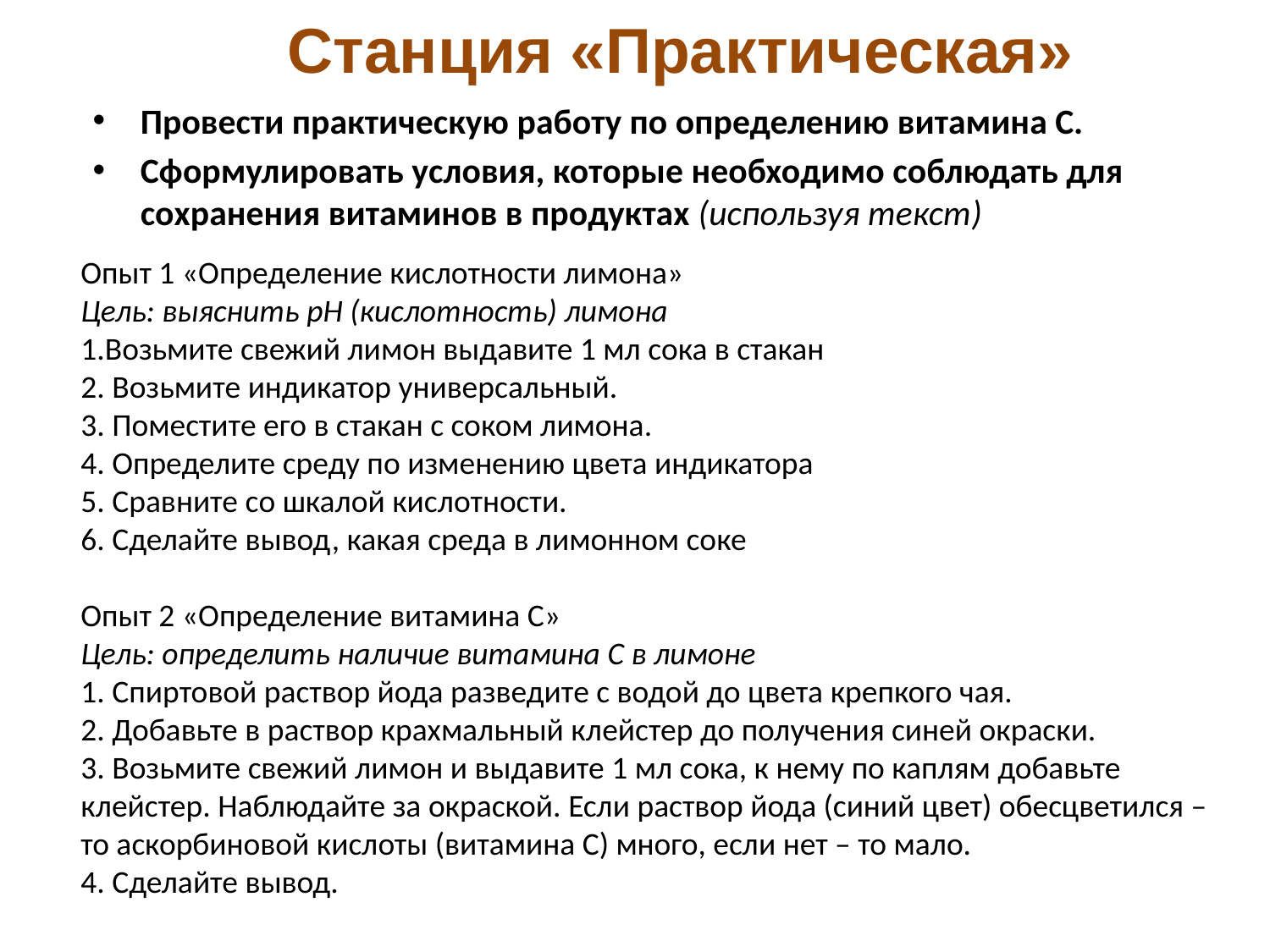

Станция «Практическая»
Провести практическую работу по определению витамина С.
Сформулировать условия, которые необходимо соблюдать для сохранения витаминов в продуктах (используя текст)

Опыт 1 «Определение кислотности лимона»
Цель: выяснить pH (кислотность) лимона
1.Возьмите свежий лимон выдавите 1 мл сока в стакан
2. Возьмите индикатор универсальный.
3. Поместите его в стакан с соком лимона.
4. Определите среду по изменению цвета индикатора
5. Сравните со шкалой кислотности.
6. Сделайте вывод, какая среда в лимонном соке

Опыт 2 «Определение витамина С»
Цель: определить наличие витамина С в лимоне
1. Спиртовой раствор йода разведите с водой до цвета крепкого чая.
2. Добавьте в раствор крахмальный клейстер до получения синей окраски.
3. Возьмите свежий лимон и выдавите 1 мл сока, к нему по каплям добавьте клейстер. Наблюдайте за окраской. Если раствор йода (синий цвет) обесцветился – то аскорбиновой кислоты (витамина С) много, если нет – то мало.
4. Сделайте вывод.